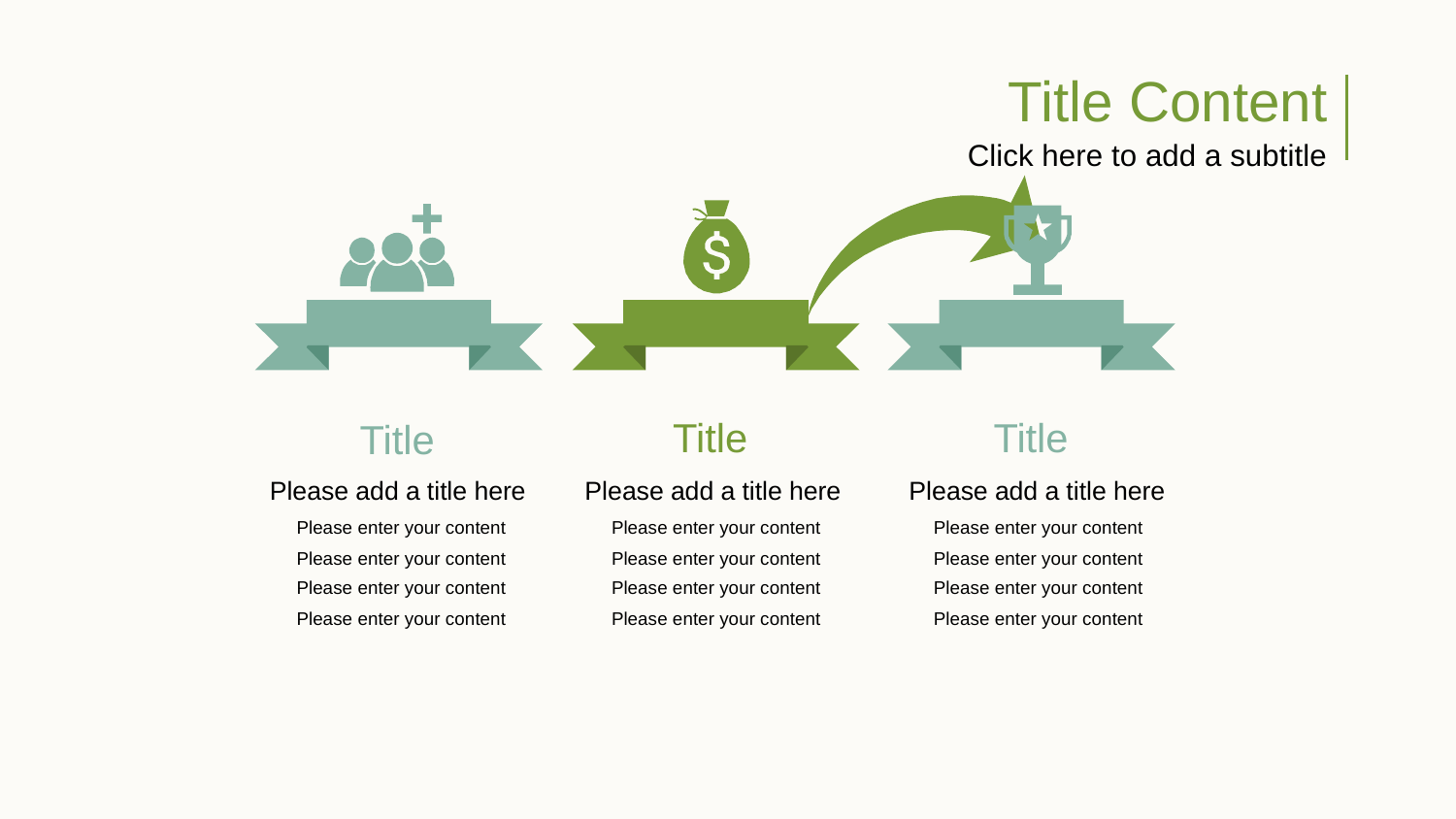

Title Content
Click here to add a subtitle

Title
Please add a title here
Please enter your content
Please enter your content
Please enter your content
Please enter your content
Title
Please add a title here
Please enter your content
Please enter your content
Please enter your content
Please enter your content
Title
Please add a title here
Please enter your content
Please enter your content
Please enter your content
Please enter your content